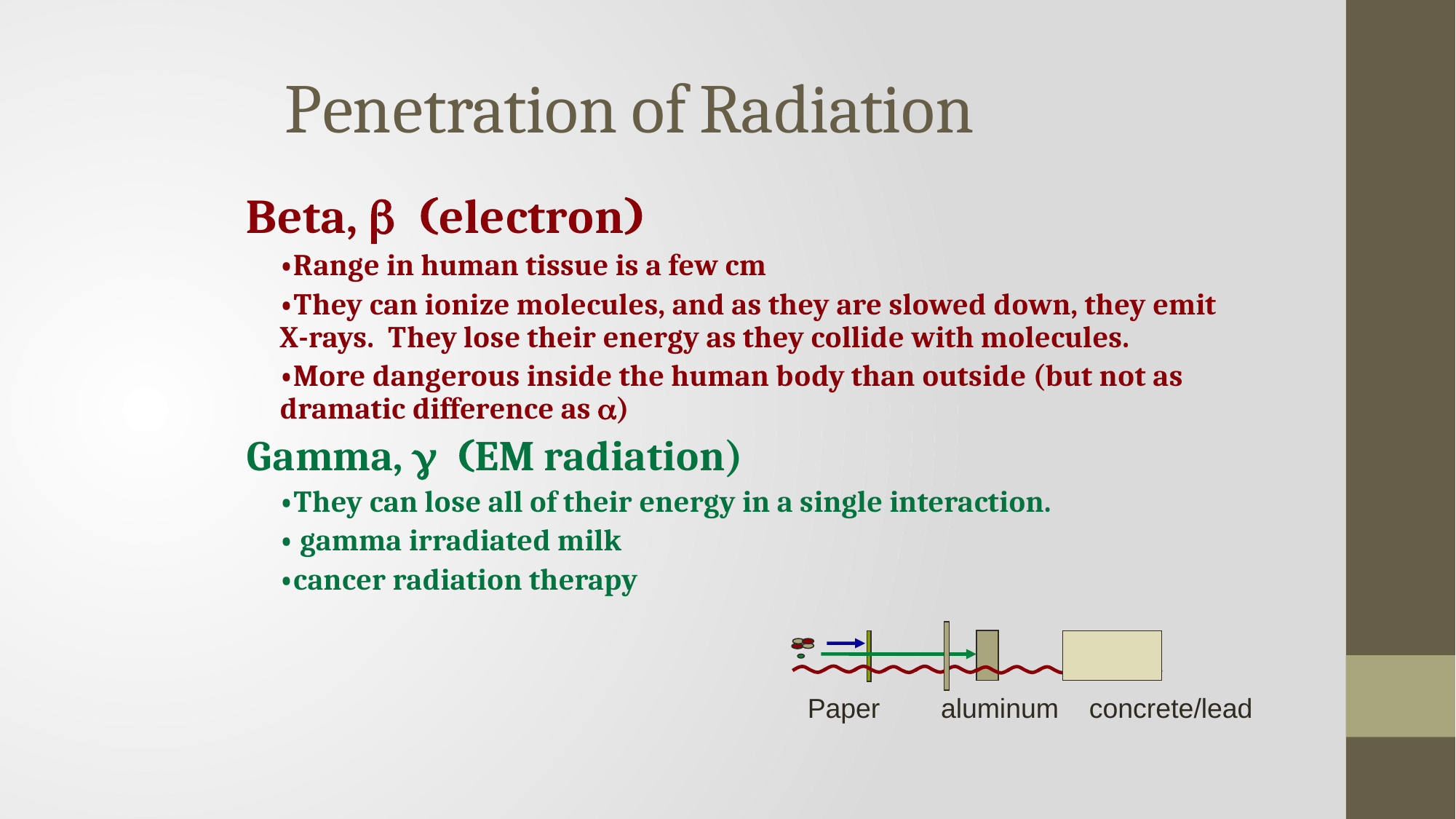

# Penetration of Radiation

Beta, β (electron)
	•Range in human tissue is a few cm
	•They can ionize molecules, and as they are slowed down, they emit X-rays.  They lose their energy as they collide with molecules.
	•More dangerous inside the human body than outside (but not as dramatic difference as α)
Gamma, γ (EM radiation)
	•They can lose all of their energy in a single interaction.
	• gamma irradiated milk
	•cancer radiation therapy

Paper        aluminum    concrete/lead